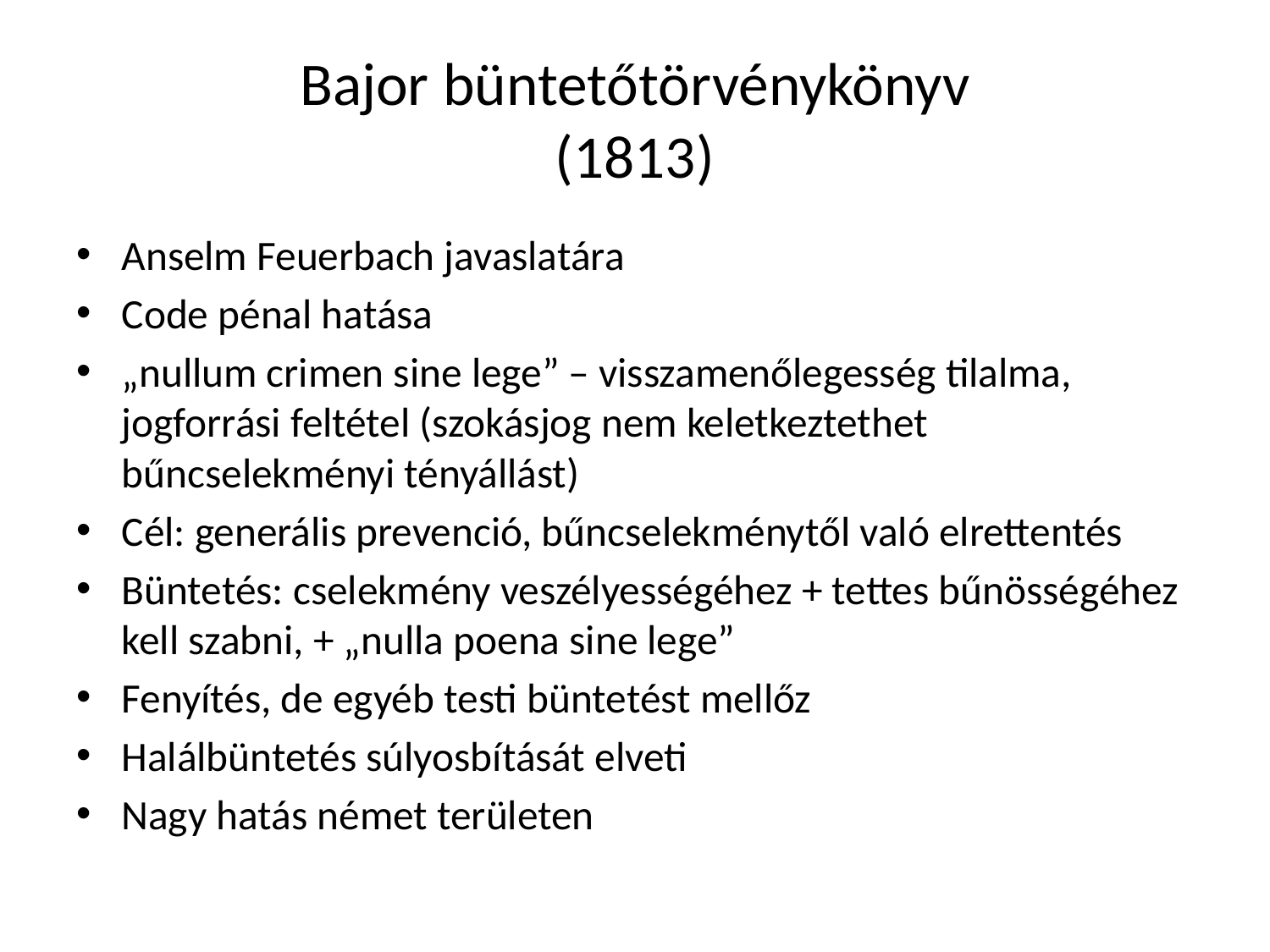

# Bajor büntetőtörvénykönyv (1813)
Anselm Feuerbach javaslatára
Code pénal hatása
„nullum crimen sine lege” – visszamenőlegesség tilalma, jogforrási feltétel (szokásjog nem keletkeztethet bűncselekményi tényállást)
Cél: generális prevenció, bűncselekménytől való elrettentés
Büntetés: cselekmény veszélyességéhez + tettes bűnösségéhez kell szabni, + „nulla poena sine lege”
Fenyítés, de egyéb testi büntetést mellőz
Halálbüntetés súlyosbítását elveti
Nagy hatás német területen